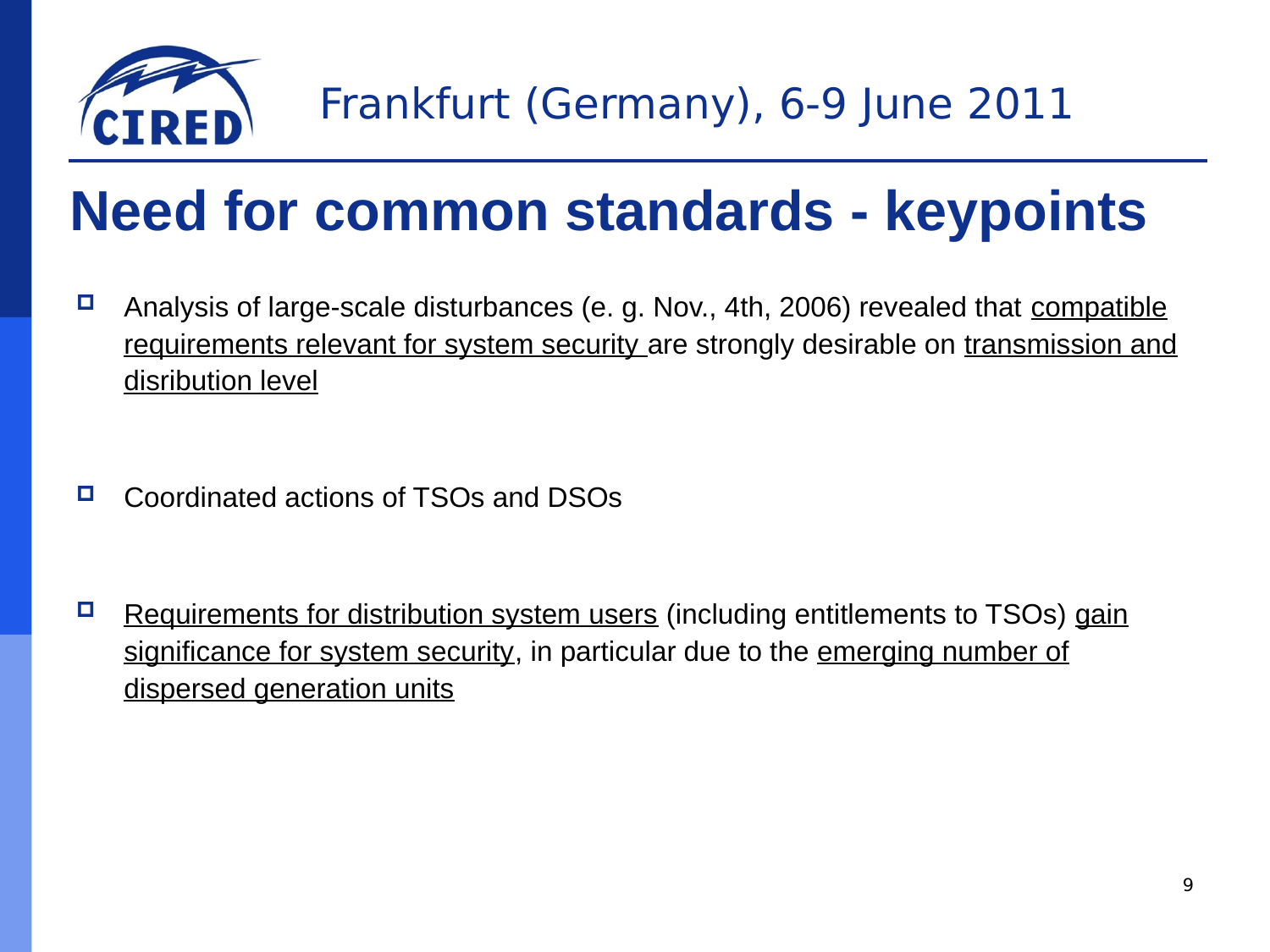

# Need for common standards - keypoints
Analysis of large-scale disturbances (e. g. Nov., 4th, 2006) revealed that compatible requirements relevant for system security are strongly desirable on transmission and disribution level

Coordinated actions of TSOs and DSOs

Requirements for distribution system users (including entitlements to TSOs) gain significance for system security, in particular due to the emerging number of dispersed generation units
9